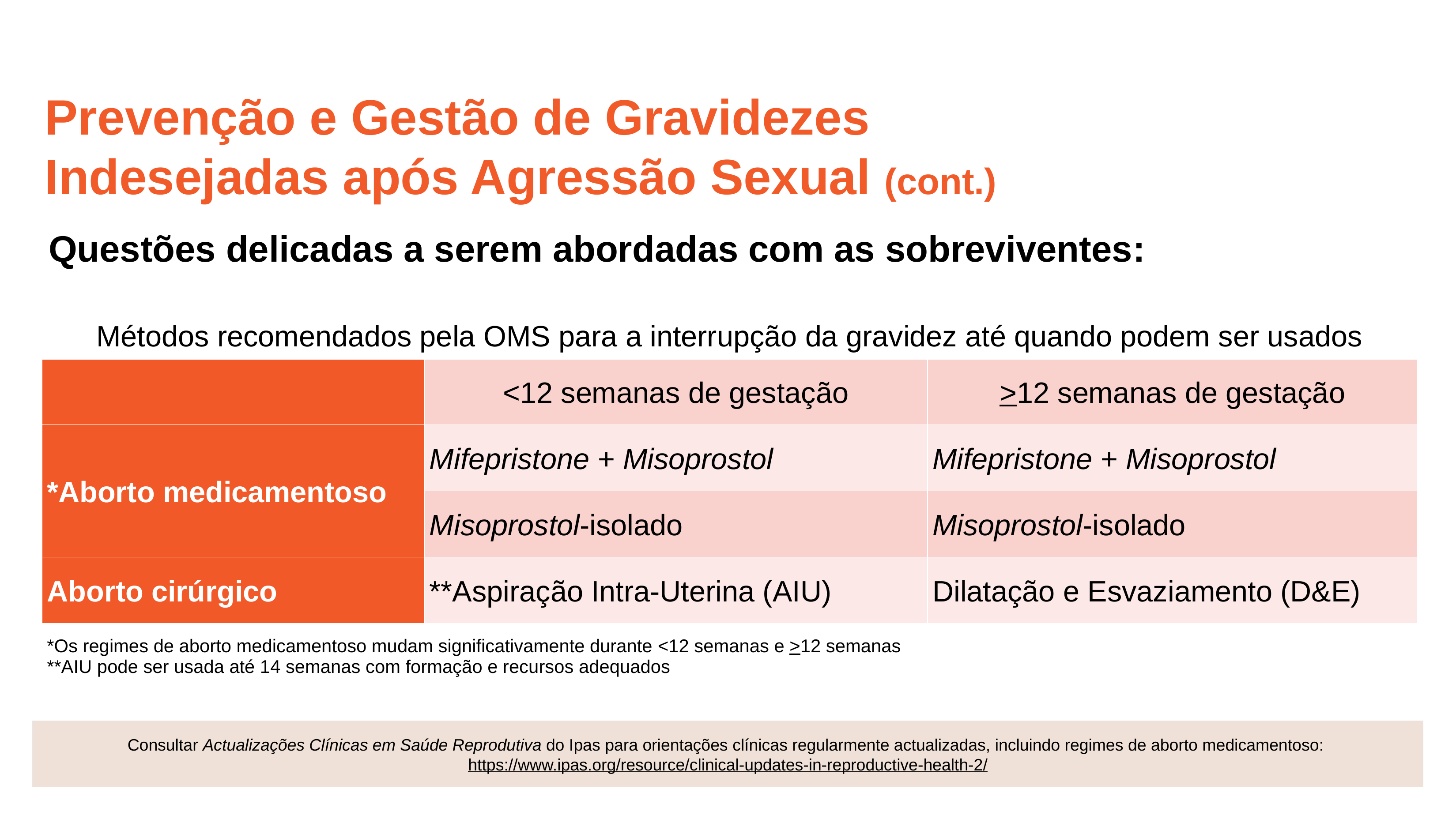

# Prevenção e Gestão de Gravidezes Indesejadas após Agressão Sexual (cont.)
Questões delicadas a serem abordadas com as sobreviventes:
| Métodos recomendados pela OMS para a interrupção da gravidez até quando podem ser usados |  |  |
| --- | --- | --- |
|  | <12 semanas de gestação | >12 semanas de gestação |
| \*Aborto medicamentoso | Mifepristone + Misoprostol | Mifepristone + Misoprostol |
|  | Misoprostol-isolado | Misoprostol-isolado |
| Aborto cirúrgico | \*\*Aspiração Intra-Uterina (AIU) | Dilatação e Esvaziamento (D&E) |
| \*Os regimes de aborto medicamentoso mudam significativamente durante <12 semanas e >12 semanas \*\*AIU pode ser usada até 14 semanas com formação e recursos adequados |  |  |
Consultar Actualizações Clínicas em Saúde Reprodutiva do Ipas para orientações clínicas regularmente actualizadas, incluindo regimes de aborto medicamentoso:
https://www.ipas.org/resource/clinical-updates-in-reproductive-health-2/